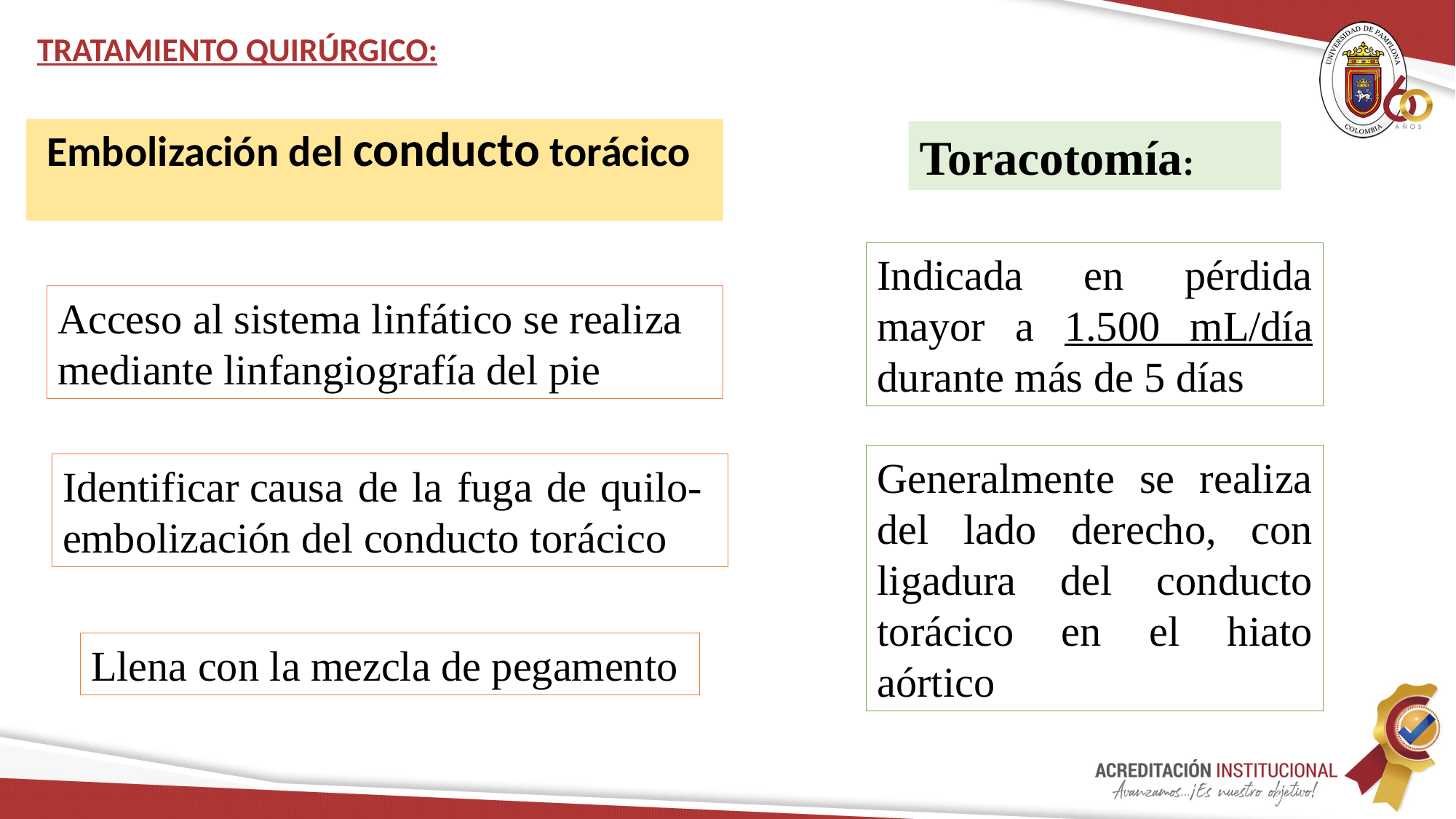

# TRATAMIENTO QUIRÚRGICO:
 Embolización del conducto torácico

Toracotomía:
Indicada en pérdida mayor a 1.500 mL/día durante más de 5 días
Acceso al sistema linfático se realiza mediante linfangiografía del pie
Generalmente se realiza del lado derecho, con ligadura del conducto torácico en el hiato aórtico
Identificar causa de la fuga de quilo-  embolización del conducto torácico
Llena con la mezcla de pegamento